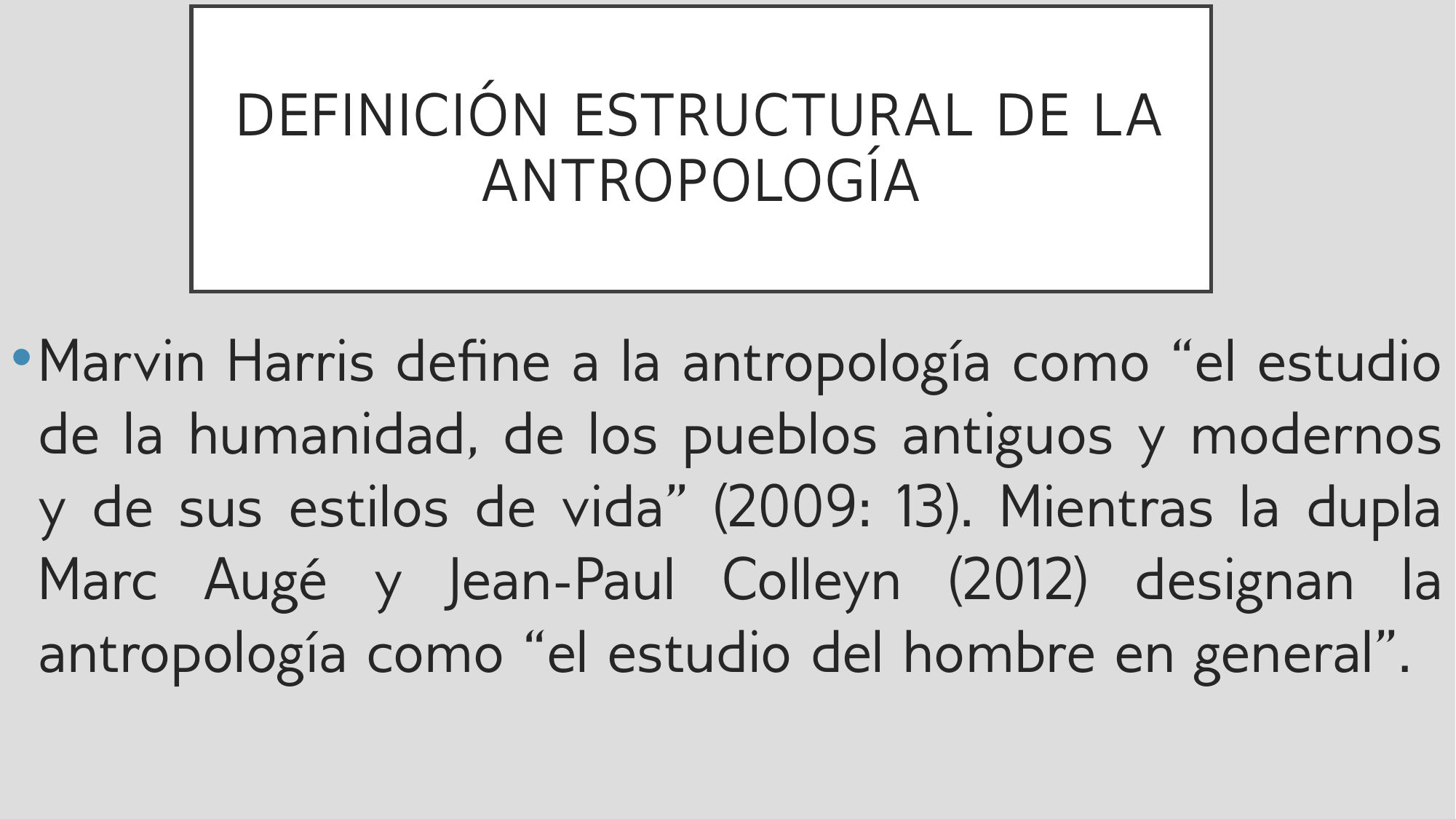

# Definición estructural de la antropología
Marvin Harris define a la antropología como “el estudio de la humanidad, de los pueblos antiguos y modernos y de sus estilos de vida” (2009: 13). Mientras la dupla Marc Augé y Jean-Paul Colleyn (2012) designan la antropología como “el estudio del hombre en general”.